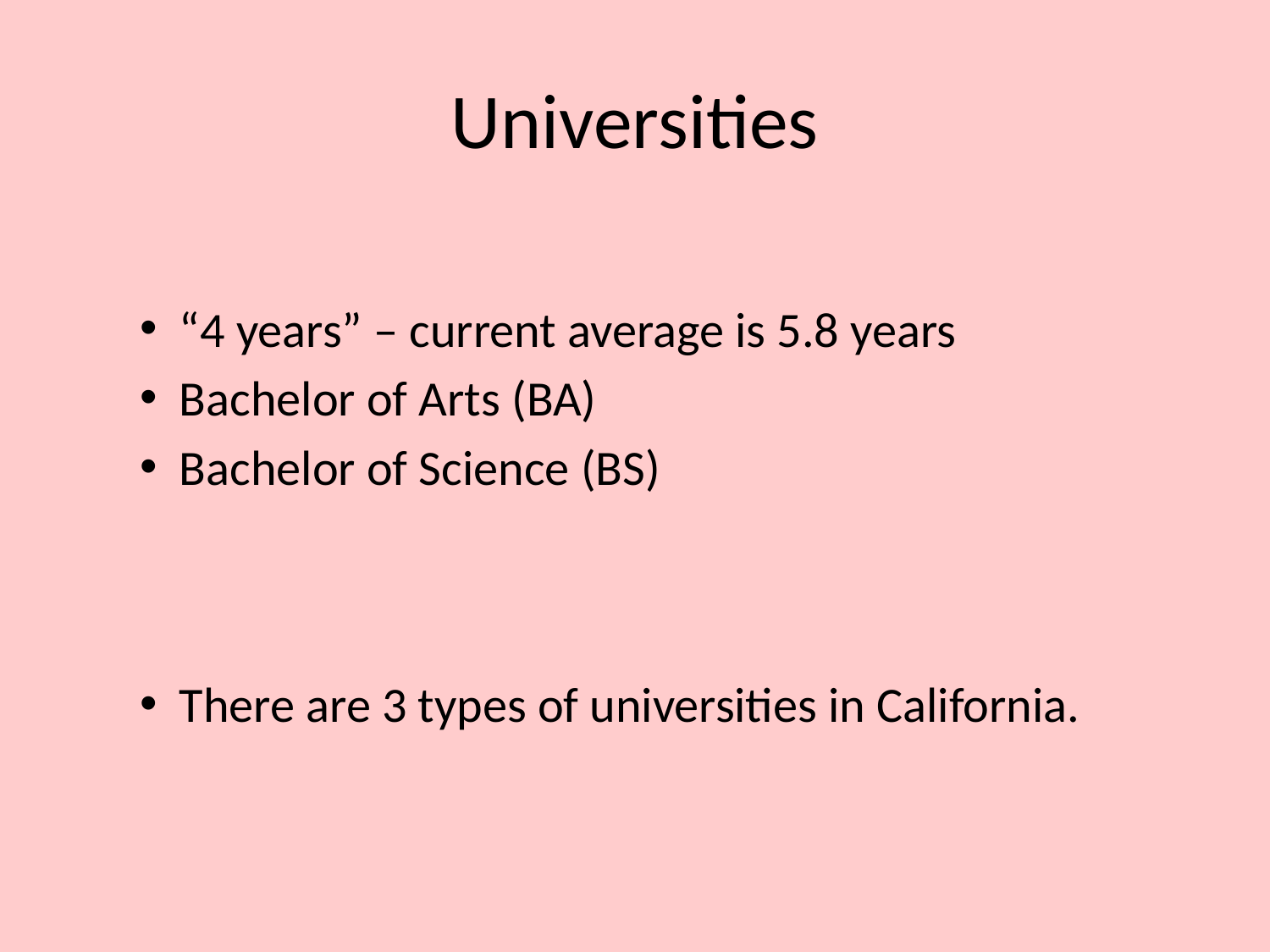

# Universities

“4 years” – current average is 5.8 years
Bachelor of Arts (BA)
Bachelor of Science (BS)

There are 3 types of universities in California.